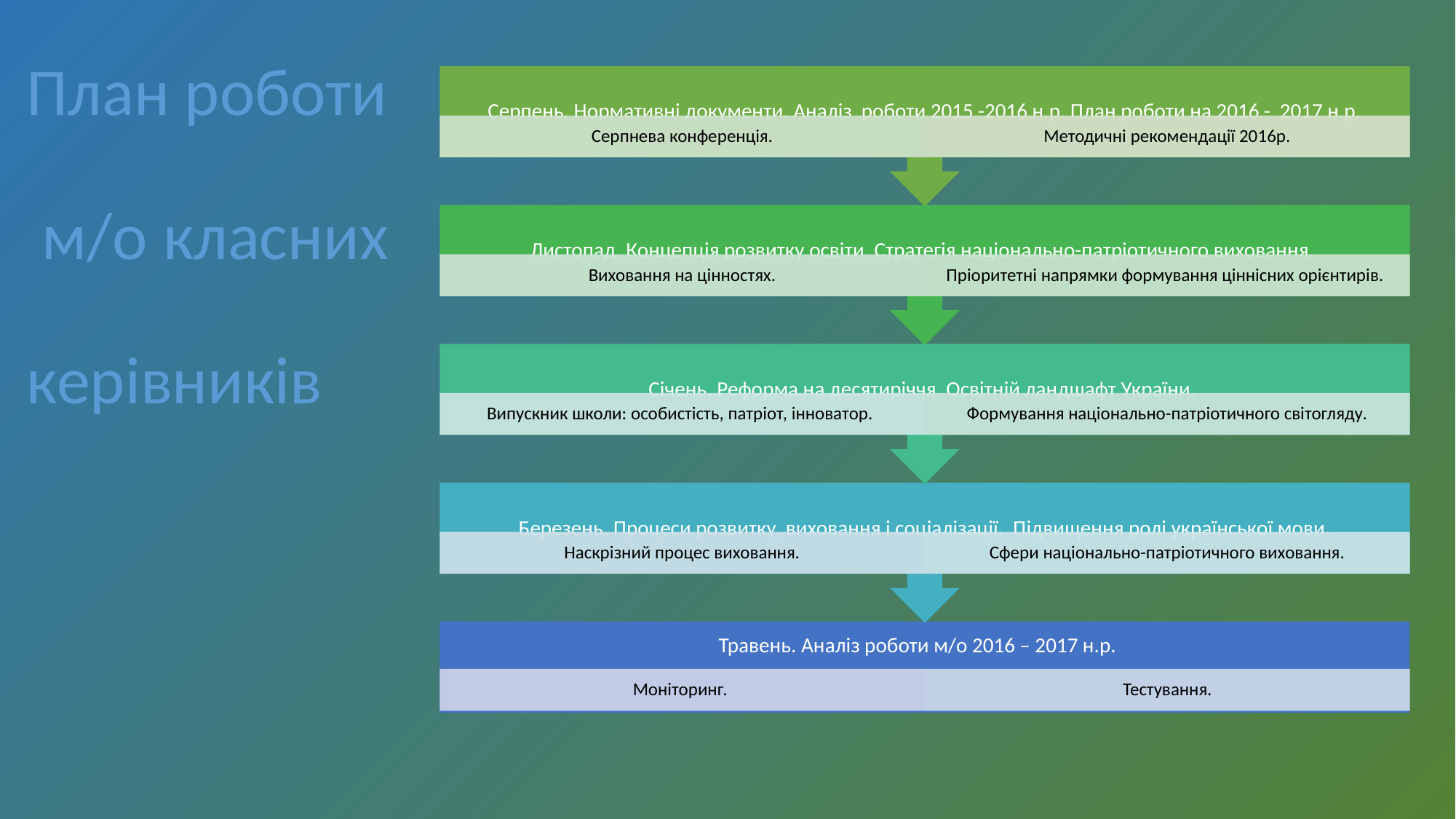

# План роботи м/о класних керівників
Травень. Аналіз роботи м/о 2016 – 2017 н.р.
Моніторинг.
Тестування.
Березень. Процеси розвитку, виховання і соціалізації.  Підвищення ролі української мови.
Наскрізний процес виховання.
Сфери національно-патріотичного виховання.
Січень. Реформа на десятиріччя. Освітній ландшафт України.
Випускник школи: особистість, патріот, інноватор.
Формування національно-патріотичного світогляду.
Листопад. Концепція розвитку освіти. Стратегія національно-патріотичного виховання.
Виховання на цінностях.
Пріоритетні напрямки формування ціннісних орієнтирів.
Серпень. Нормативні документи. Аналіз  роботи 2015 -2016 н.р. План роботи на 2016 -  2017 н.р.
Серпнева конференція.
Методичні рекомендації 2016р.